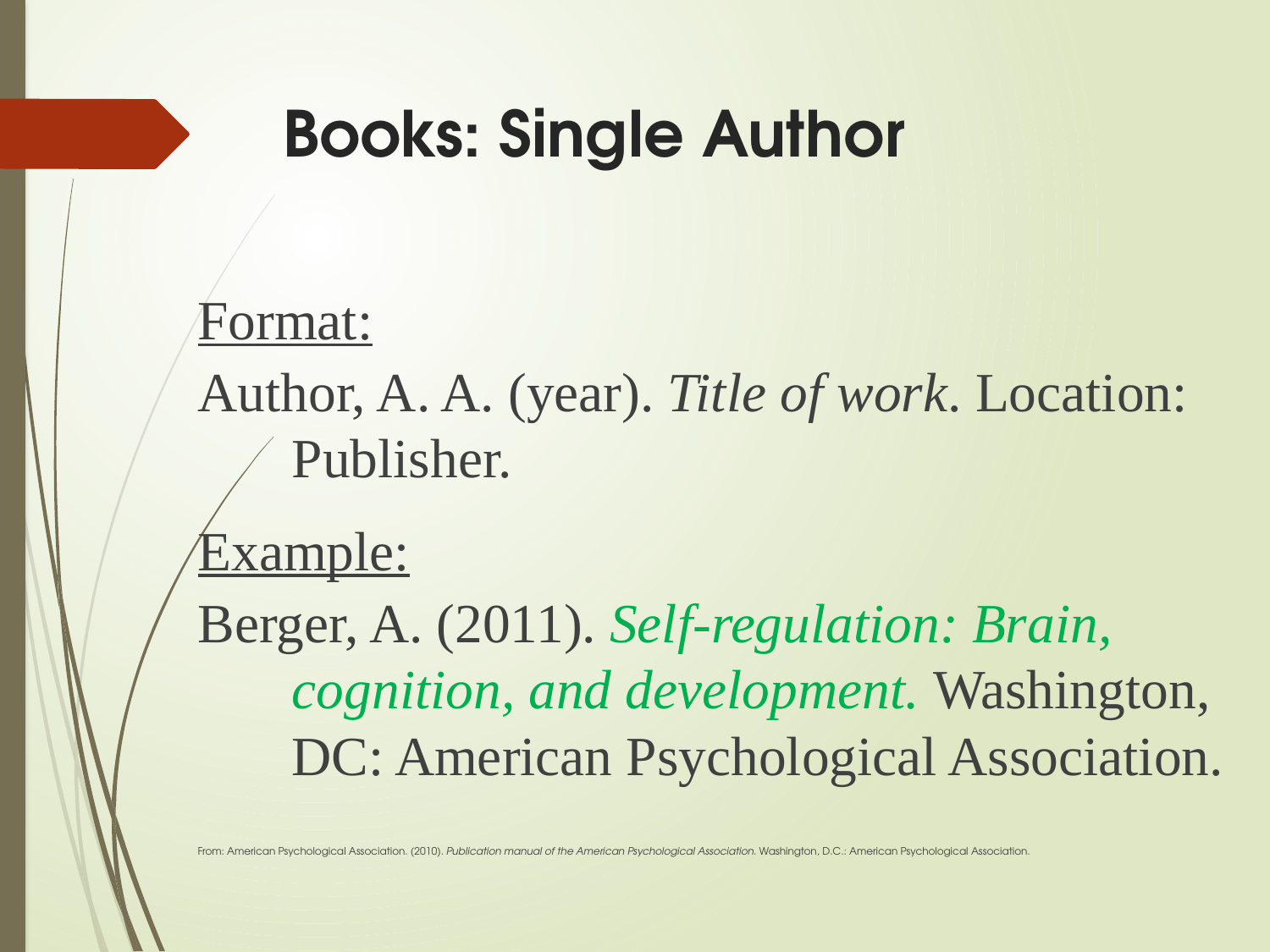

# Books: Single Author
Format:
Author, A. A. (year). Title of work. Location: Publisher.

Example:
Berger, A. (2011). Self-regulation: Brain, cognition, and development. Washington, DC: American Psychological Association.

From: American Psychological Association. (2010). Publication manual of the American Psychological Association. Washington, D.C.: American Psychological Association.